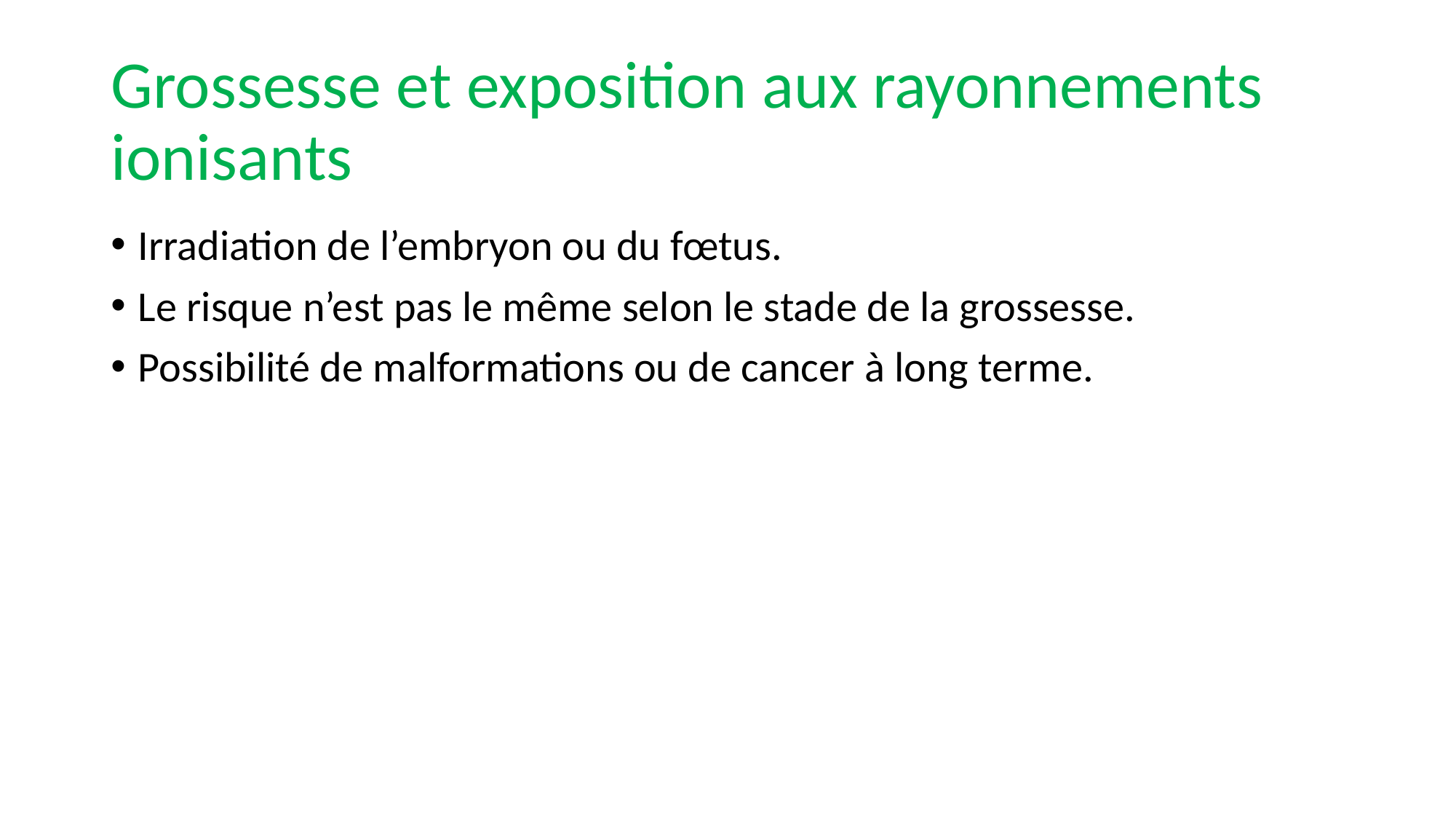

# Grossesse et exposition aux rayonnements ionisants
Irradiation de l’embryon ou du fœtus.
Le risque n’est pas le même selon le stade de la grossesse.
Possibilité de malformations ou de cancer à long terme.